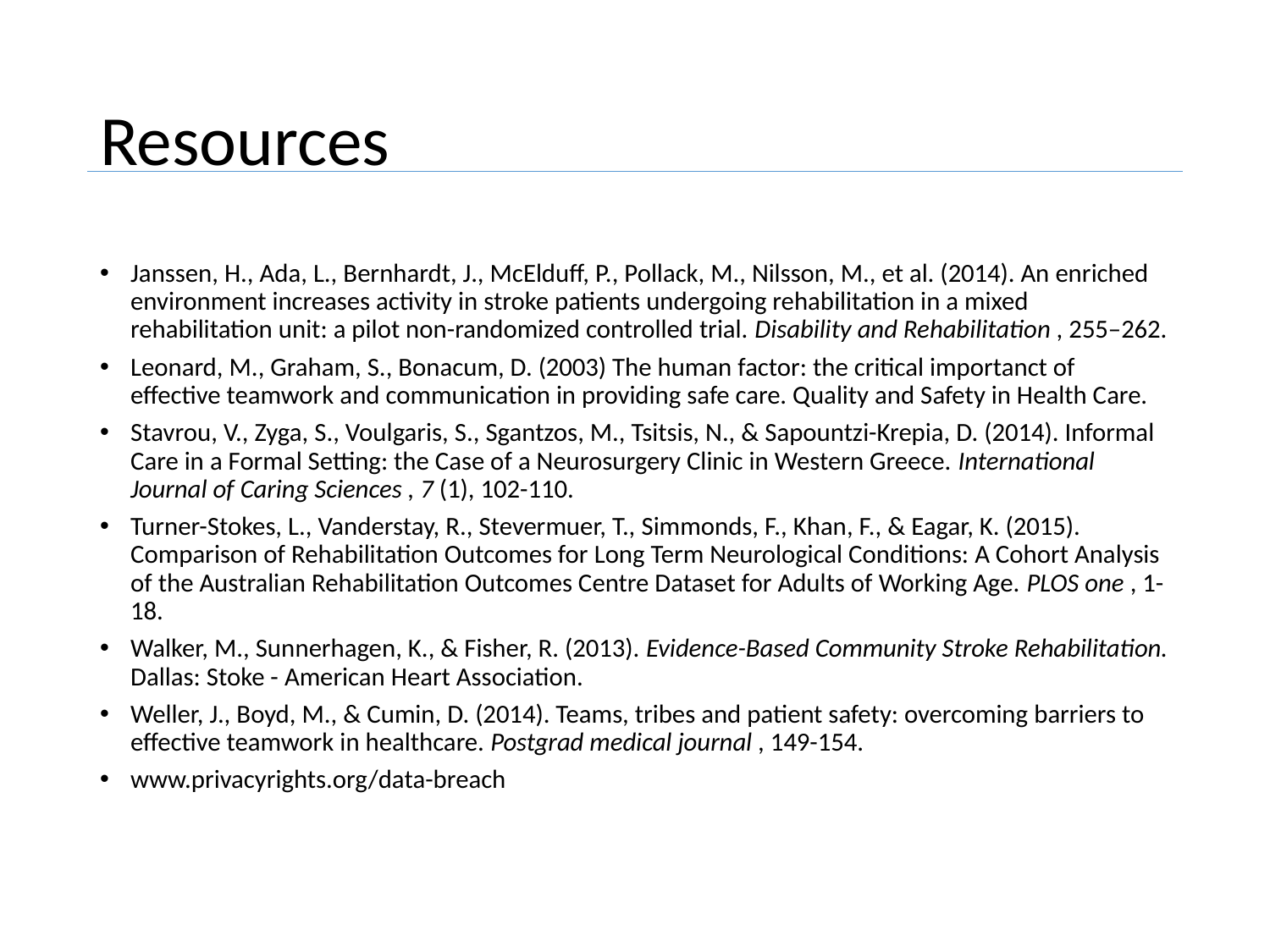

# Resources
Janssen, H., Ada, L., Bernhardt, J., McElduff, P., Pollack, M., Nilsson, M., et al. (2014). An enriched environment increases activity in stroke patients undergoing rehabilitation in a mixed rehabilitation unit: a pilot non-randomized controlled trial. Disability and Rehabilitation , 255–262.
Leonard, M., Graham, S., Bonacum, D. (2003) The human factor: the critical importanct of effective teamwork and communication in providing safe care. Quality and Safety in Health Care.
Stavrou, V., Zyga, S., Voulgaris, S., Sgantzos, M., Tsitsis, N., & Sapountzi-Krepia, D. (2014). Informal Care in a Formal Setting: the Case of a Neurosurgery Clinic in Western Greece. International Journal of Caring Sciences , 7 (1), 102-110.
Turner-Stokes, L., Vanderstay, R., Stevermuer, T., Simmonds, F., Khan, F., & Eagar, K. (2015). Comparison of Rehabilitation Outcomes for Long Term Neurological Conditions: A Cohort Analysis of the Australian Rehabilitation Outcomes Centre Dataset for Adults of Working Age. PLOS one , 1-18.
Walker, M., Sunnerhagen, K., & Fisher, R. (2013). Evidence-Based Community Stroke Rehabilitation. Dallas: Stoke - American Heart Association.
Weller, J., Boyd, M., & Cumin, D. (2014). Teams, tribes and patient safety: overcoming barriers to effective teamwork in healthcare. Postgrad medical journal , 149-154.
www.privacyrights.org/data-breach